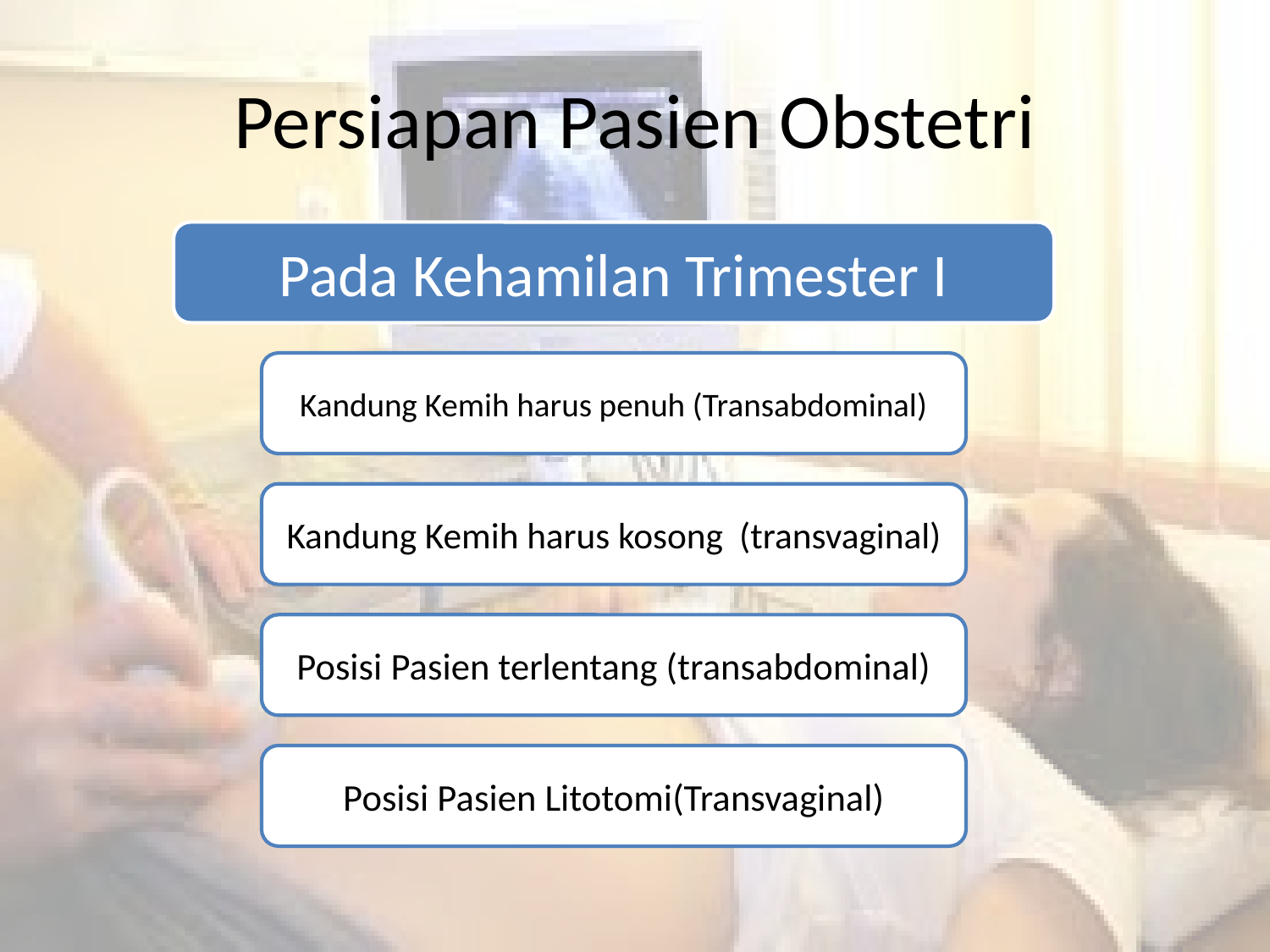

# Persiapan Pasien Obstetri
Pada Kehamilan Trimester I
Kandung Kemih harus penuh (Transabdominal)
Kandung Kemih harus kosong  (transvaginal)
Posisi Pasien terlentang (transabdominal)
Posisi Pasien Litotomi(Transvaginal)